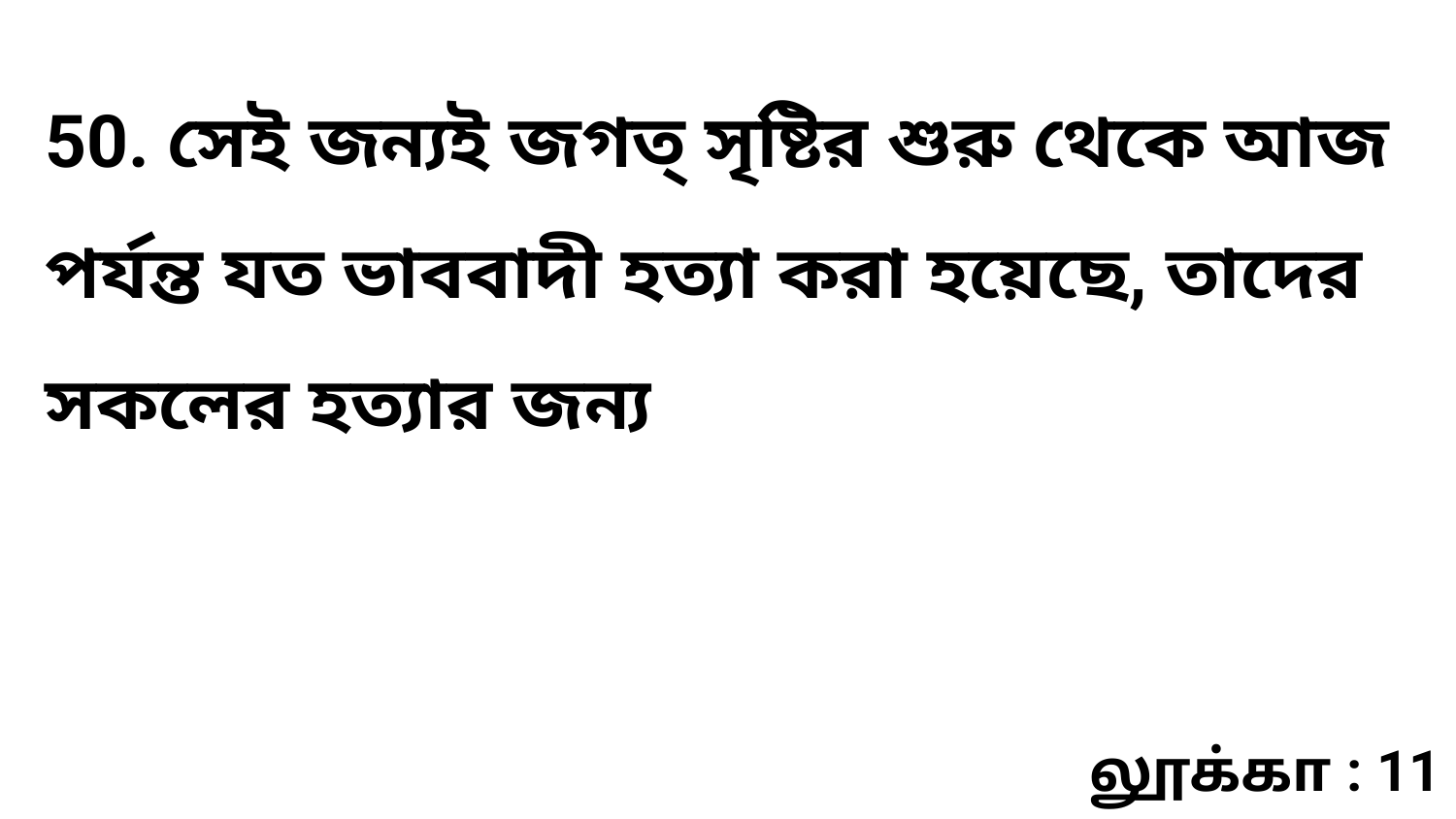

50. সেই জন্যই জগত্ সৃষ্টির শুরু থেকে আজ পর্যন্ত যত ভাববাদী হত্যা করা হয়েছে, তাদের সকলের হত্যার জন্য
லூக்கா : 11